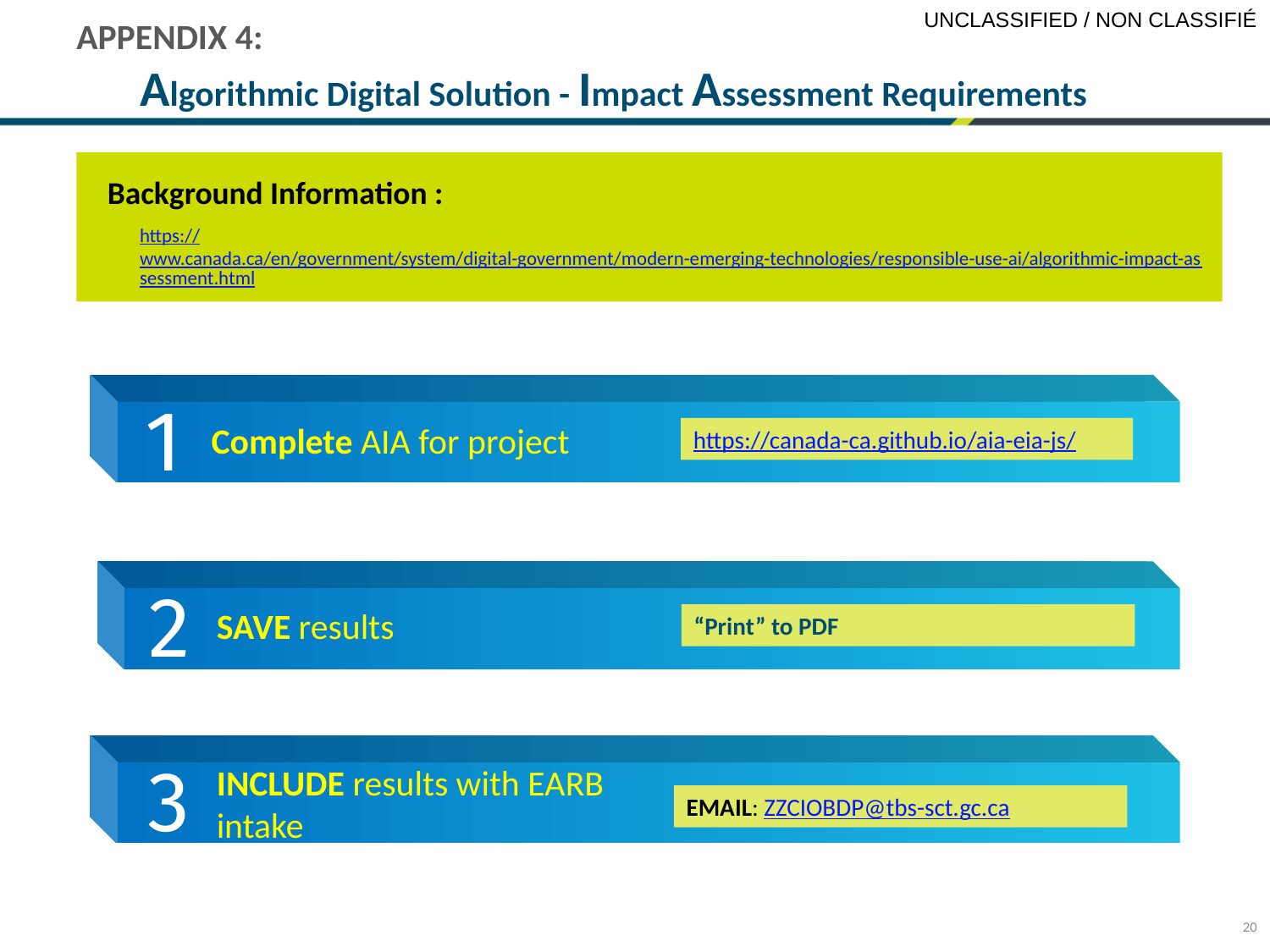

APPENDIX 4:
Algorithmic Digital Solution - Impact Assessment Requirements

Background Information :
https://www.canada.ca/en/government/system/digital-government/modern-emerging-technologies/responsible-use-ai/algorithmic-impact-assessment.html

1
Complete AIA for project
https://canada-ca.github.io/aia-eia-js/

2
SAVE results
“Print” to PDF

3
INCLUDE results with EARB intake
EMAIL: ZZCIOBDP@tbs-sct.gc.ca
20